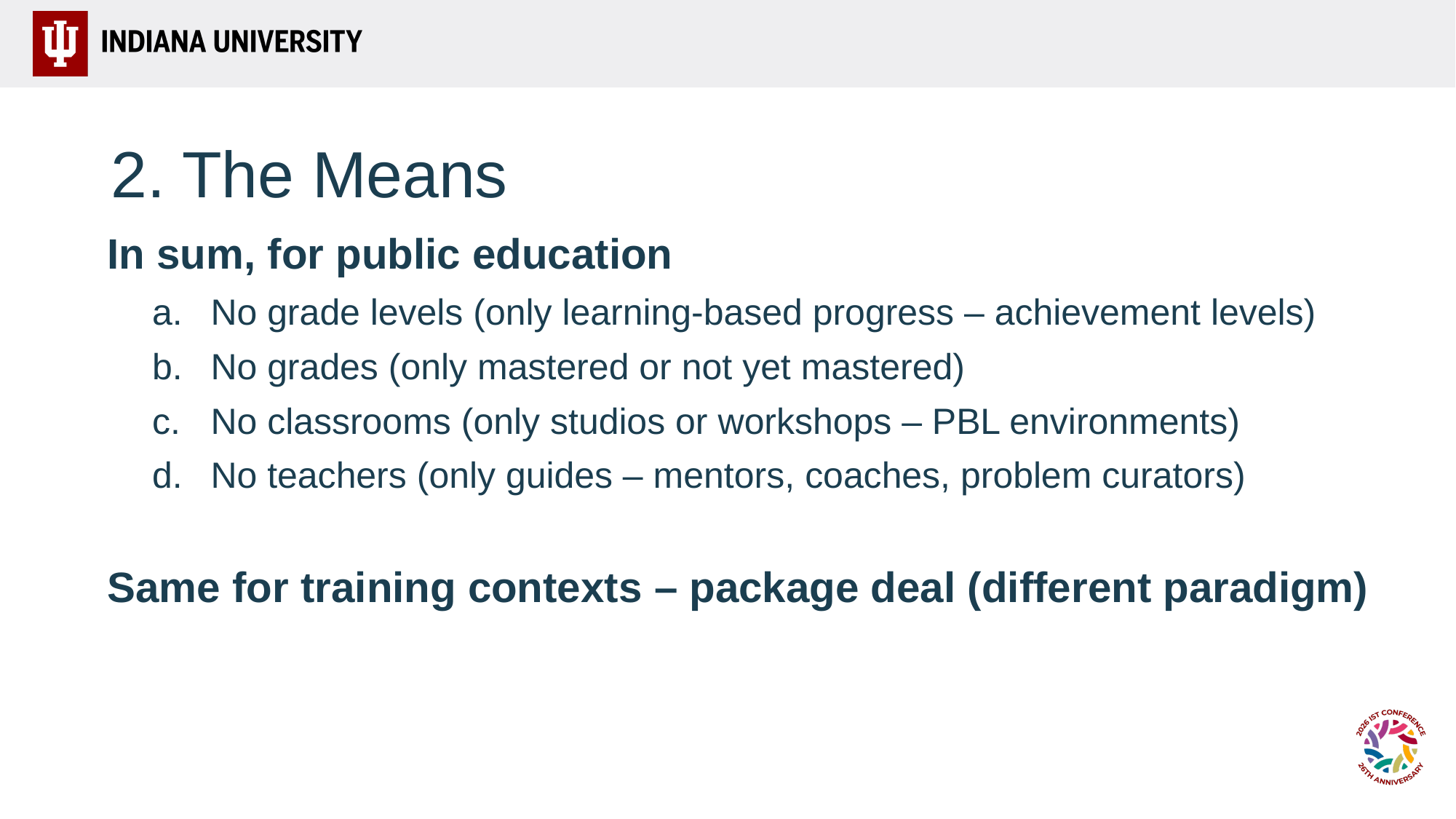

# 2. The Means
In sum, for public education
No grade levels (only learning-based progress – achievement levels)
No grades (only mastered or not yet mastered)
No classrooms (only studios or workshops – PBL environments)
No teachers (only guides – mentors, coaches, problem curators)

Same for training contexts – package deal (different paradigm)